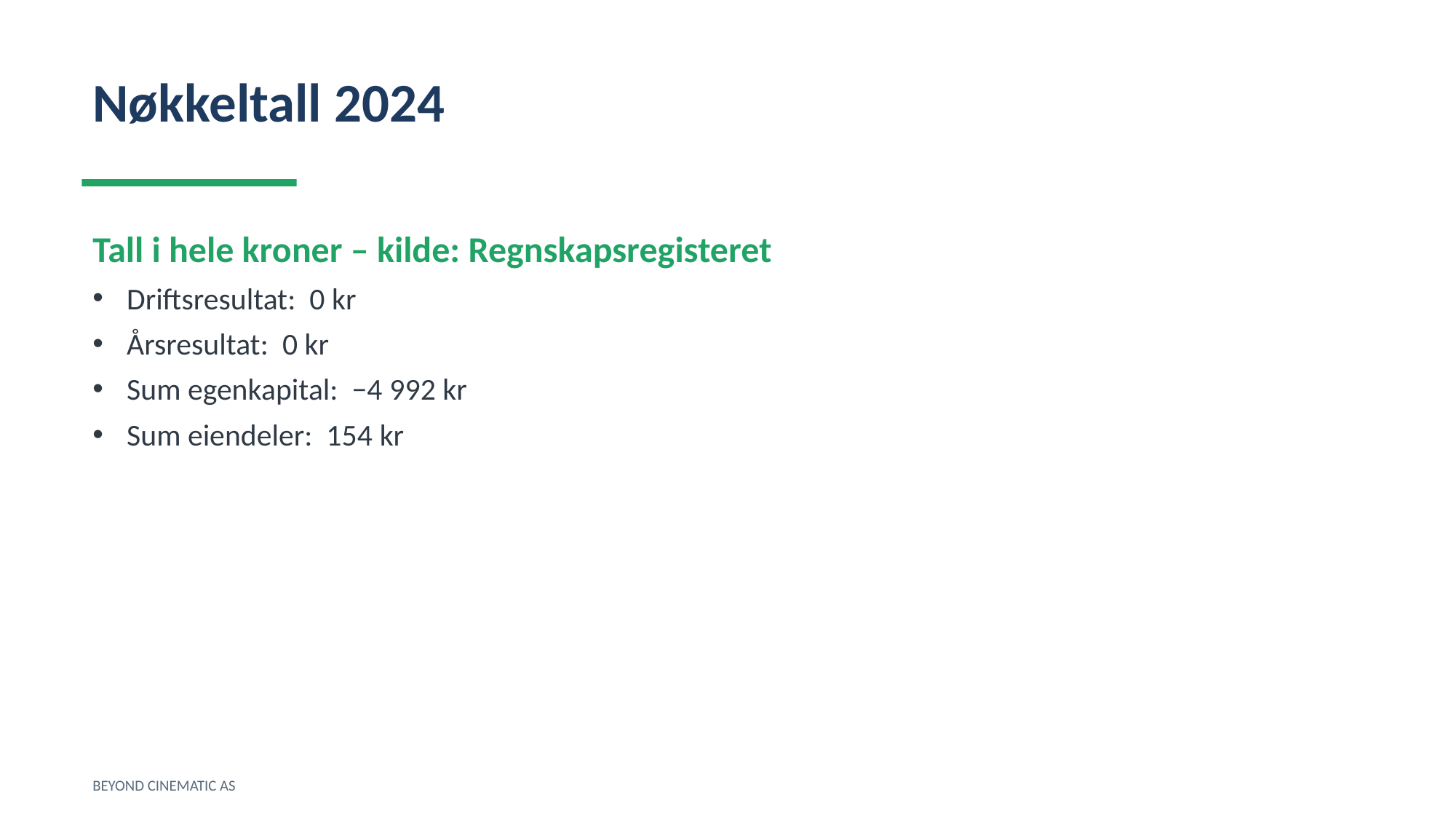

Nøkkeltall 2024

Tall i hele kroner – kilde: Regnskapsregisteret
Driftsresultat:  0 kr
Årsresultat:  0 kr
Sum egenkapital:  −4 992 kr
Sum eiendeler:  154 kr
BEYOND CINEMATIC AS